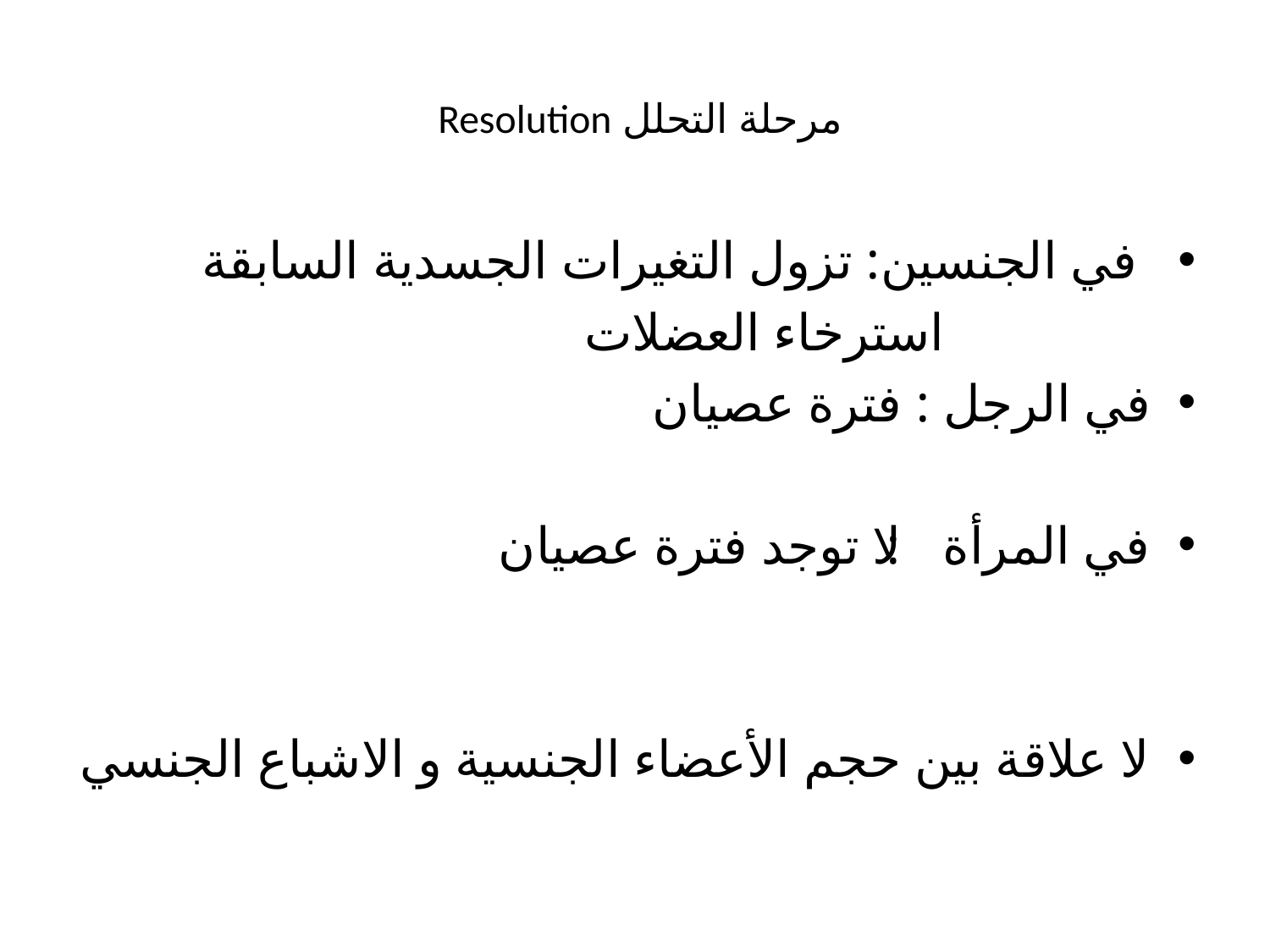

# مرحلة التحلل Resolution
 في الجنسين: تزول التغيرات الجسدية السابقة
                   استرخاء العضلات
في الرجل : فترة عصيان

في المرأة : لا توجد فترة عصيان

لا علاقة بين حجم الأعضاء الجنسية و الاشباع الجنسي